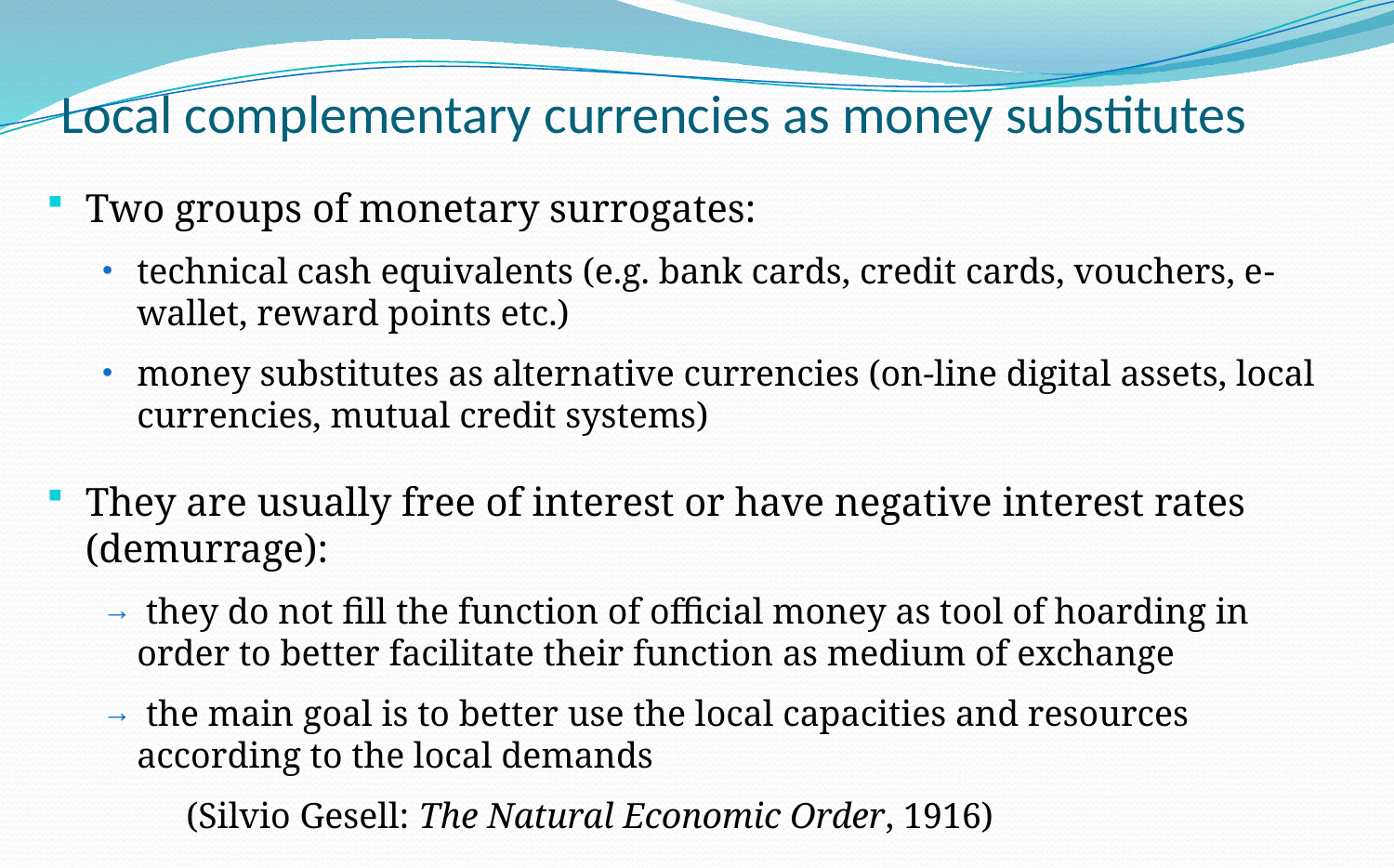

Local complementary currencies as money substitutes
Two groups of monetary surrogates:
technical cash equivalents (e.g. bank cards, credit cards, vouchers, e-wallet, reward points etc.)
money substitutes as alternative currencies (on-line digital assets, local currencies, mutual credit systems)
They are usually free of interest or have negative interest rates (demurrage):
 they do not fill the function of official money as tool of hoarding in order to better facilitate their function as medium of exchange
 the main goal is to better use the local capacities and resources according to the local demands
	(Silvio Gesell: The Natural Economic Order, 1916)